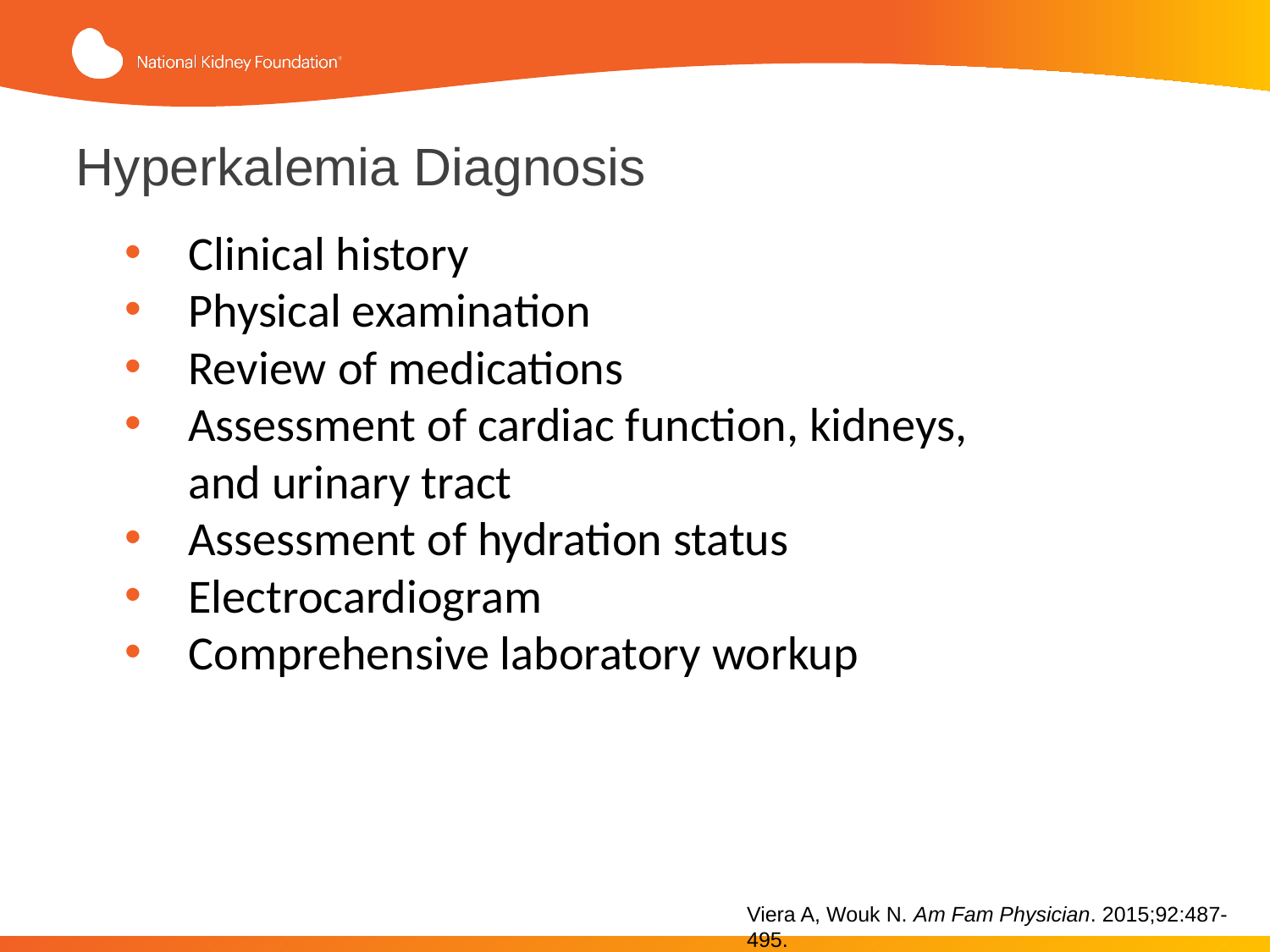

# Hyperkalemia Diagnosis
Clinical history
Physical examination
Review of medications
Assessment of cardiac function, kidneys, and urinary tract
Assessment of hydration status
Electrocardiogram
Comprehensive laboratory workup
Viera A, Wouk N. Am Fam Physician. 2015;92:487-495.